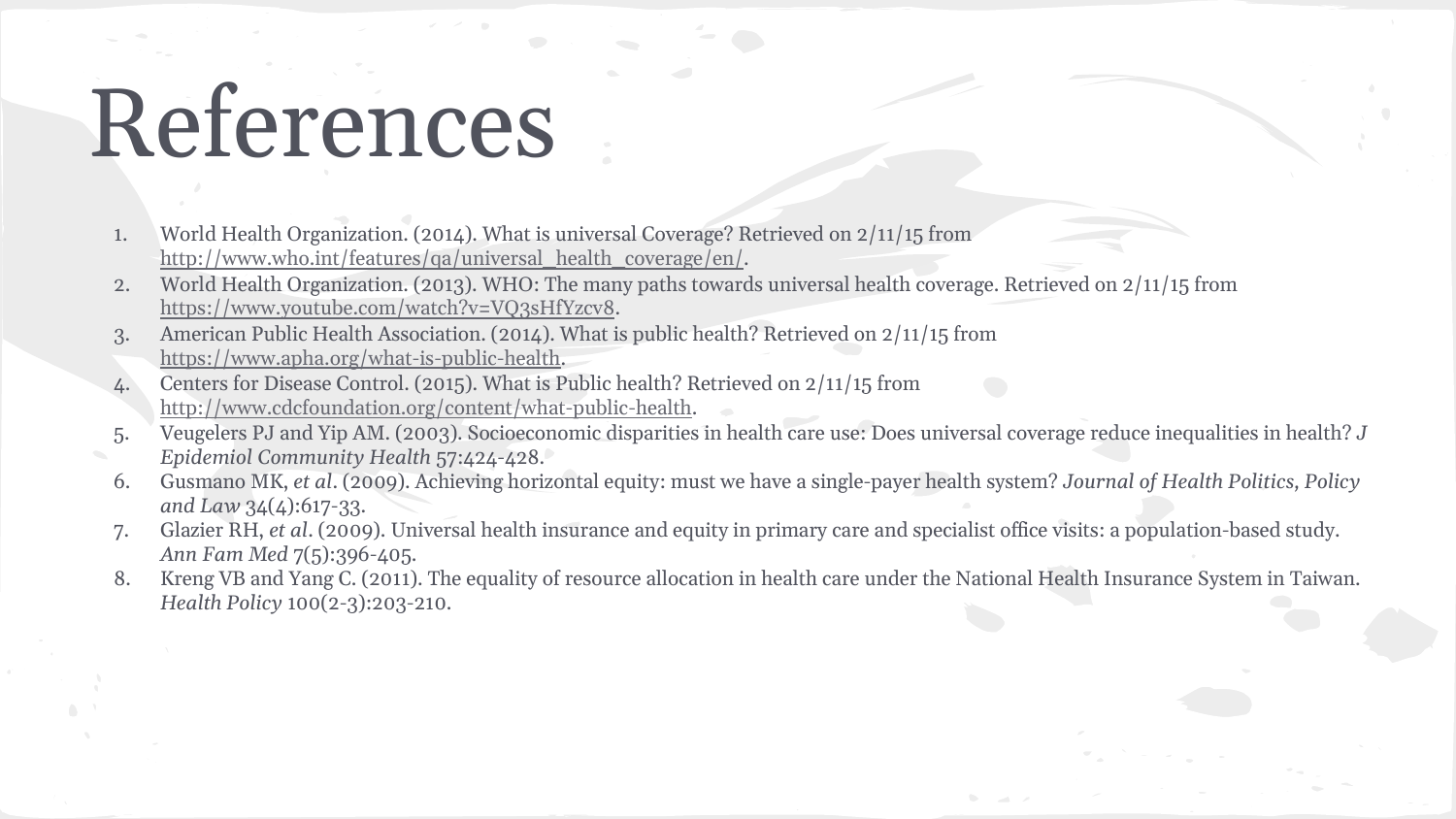

# References
World Health Organization. (2014). What is universal Coverage? Retrieved on 2/11/15 from http://www.who.int/features/qa/universal_health_coverage/en/.
World Health Organization. (2013). WHO: The many paths towards universal health coverage. Retrieved on 2/11/15 from https://www.youtube.com/watch?v=VQ3sHfYzcv8.
American Public Health Association. (2014). What is public health? Retrieved on 2/11/15 from https://www.apha.org/what-is-public-health.
Centers for Disease Control. (2015). What is Public health? Retrieved on 2/11/15 from http://www.cdcfoundation.org/content/what-public-health.
Veugelers PJ and Yip AM. (2003). Socioeconomic disparities in health care use: Does universal coverage reduce inequalities in health? J Epidemiol Community Health 57:424-428.
Gusmano MK, et al. (2009). Achieving horizontal equity: must we have a single-payer health system? Journal of Health Politics, Policy and Law 34(4):617-33.
Glazier RH, et al. (2009). Universal health insurance and equity in primary care and specialist office visits: a population-based study. Ann Fam Med 7(5):396-405.
Kreng VB and Yang C. (2011). The equality of resource allocation in health care under the National Health Insurance System in Taiwan. Health Policy 100(2-3):203-210.